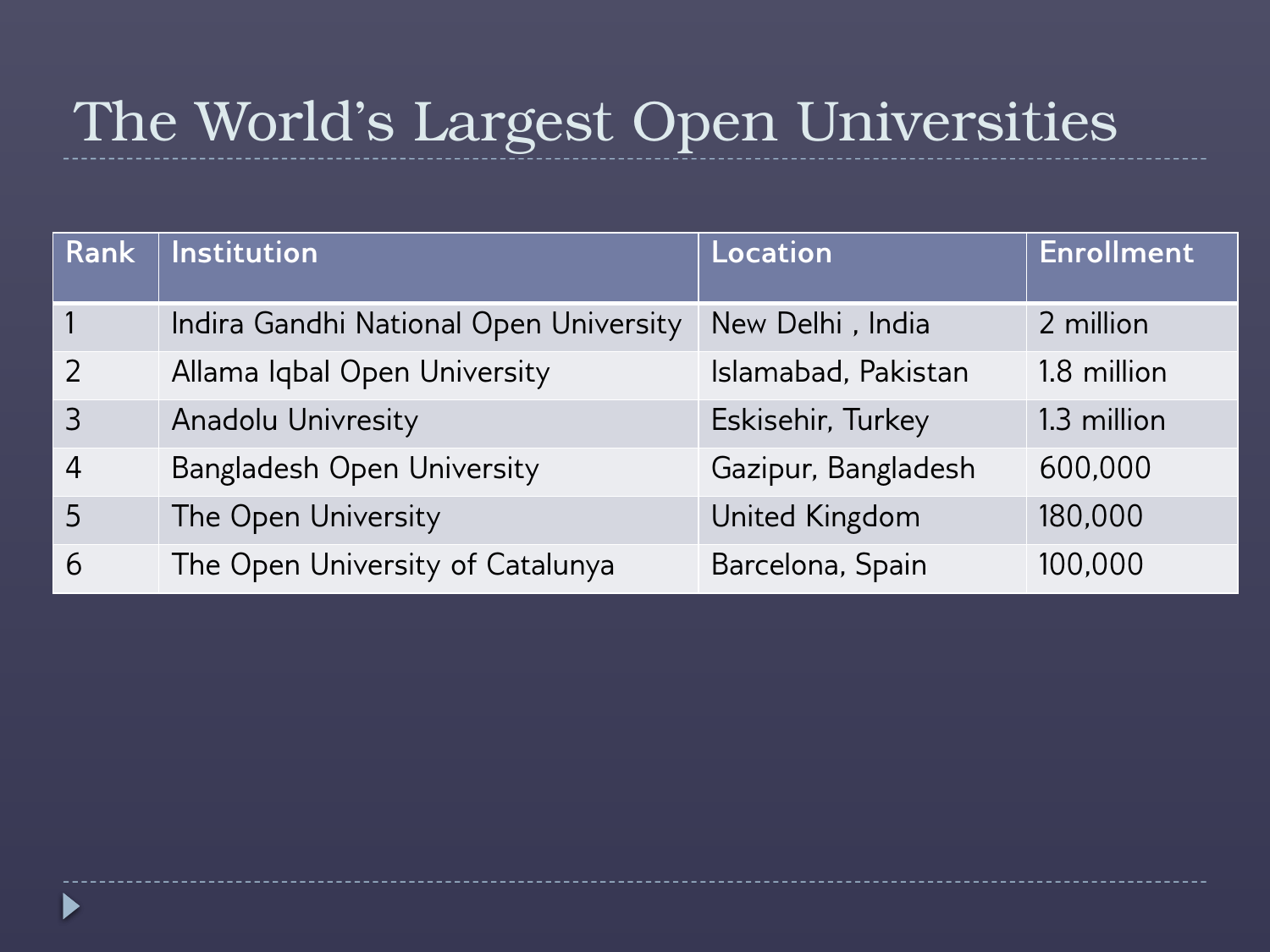

# The World’s Largest Open Universities
| Rank | Institution | Location | Enrollment |
| --- | --- | --- | --- |
| 1 | Indira Gandhi National Open University | New Delhi , India | 2 million |
| 2 | Allama Iqbal Open University | Islamabad, Pakistan | 1.8 million |
| 3 | Anadolu Univresity | Eskisehir, Turkey | 1.3 million |
| 4 | Bangladesh Open University | Gazipur, Bangladesh | 600,000 |
| 5 | The Open University | United Kingdom | 180,000 |
| 6 | The Open University of Catalunya | Barcelona, Spain | 100,000 |